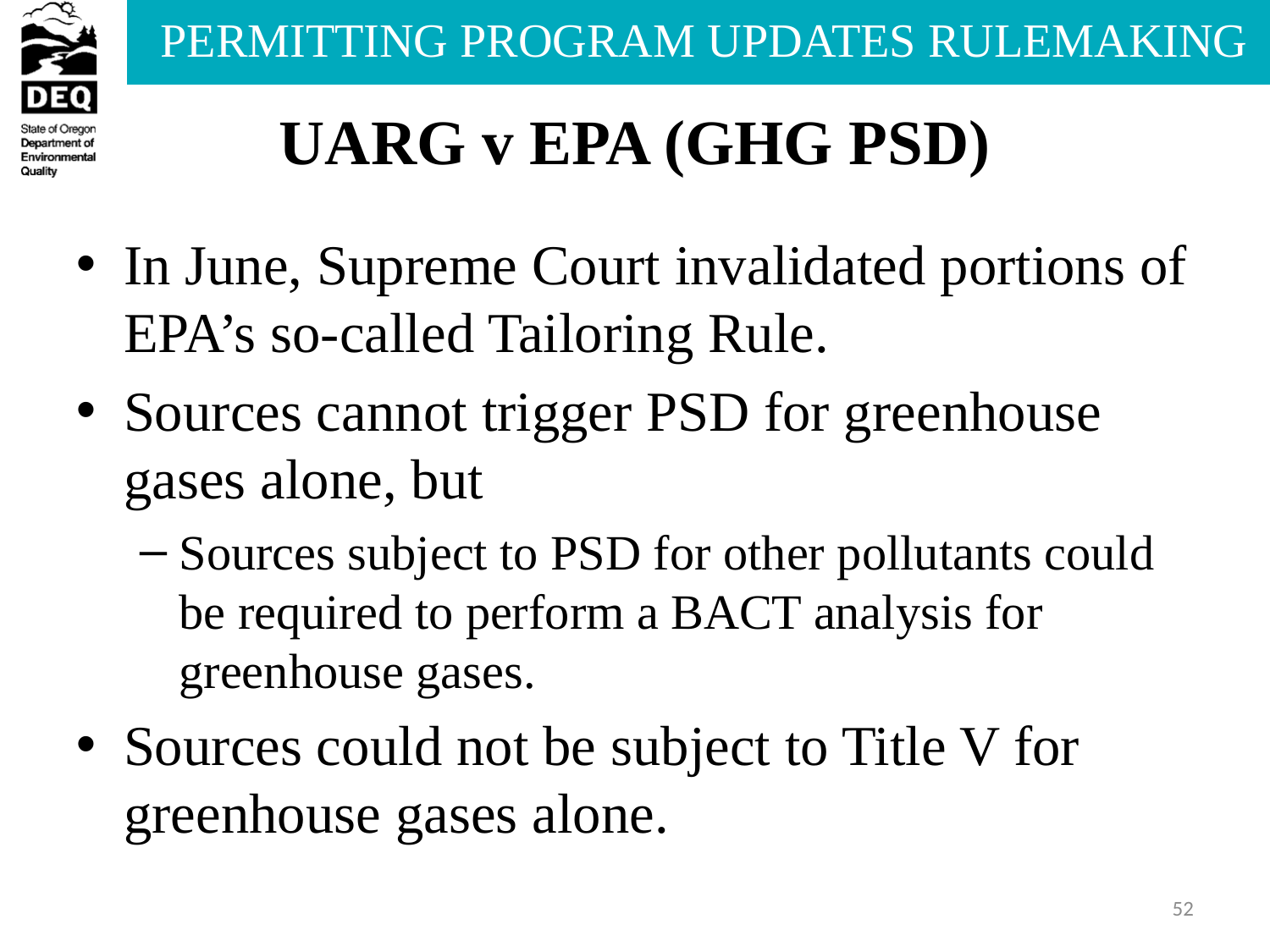

# UARG v EPA (GHG PSD)
In June, Supreme Court invalidated portions of EPA’s so-called Tailoring Rule.
Sources cannot trigger PSD for greenhouse gases alone, but
Sources subject to PSD for other pollutants could be required to perform a BACT analysis for greenhouse gases.
Sources could not be subject to Title V for greenhouse gases alone.

52